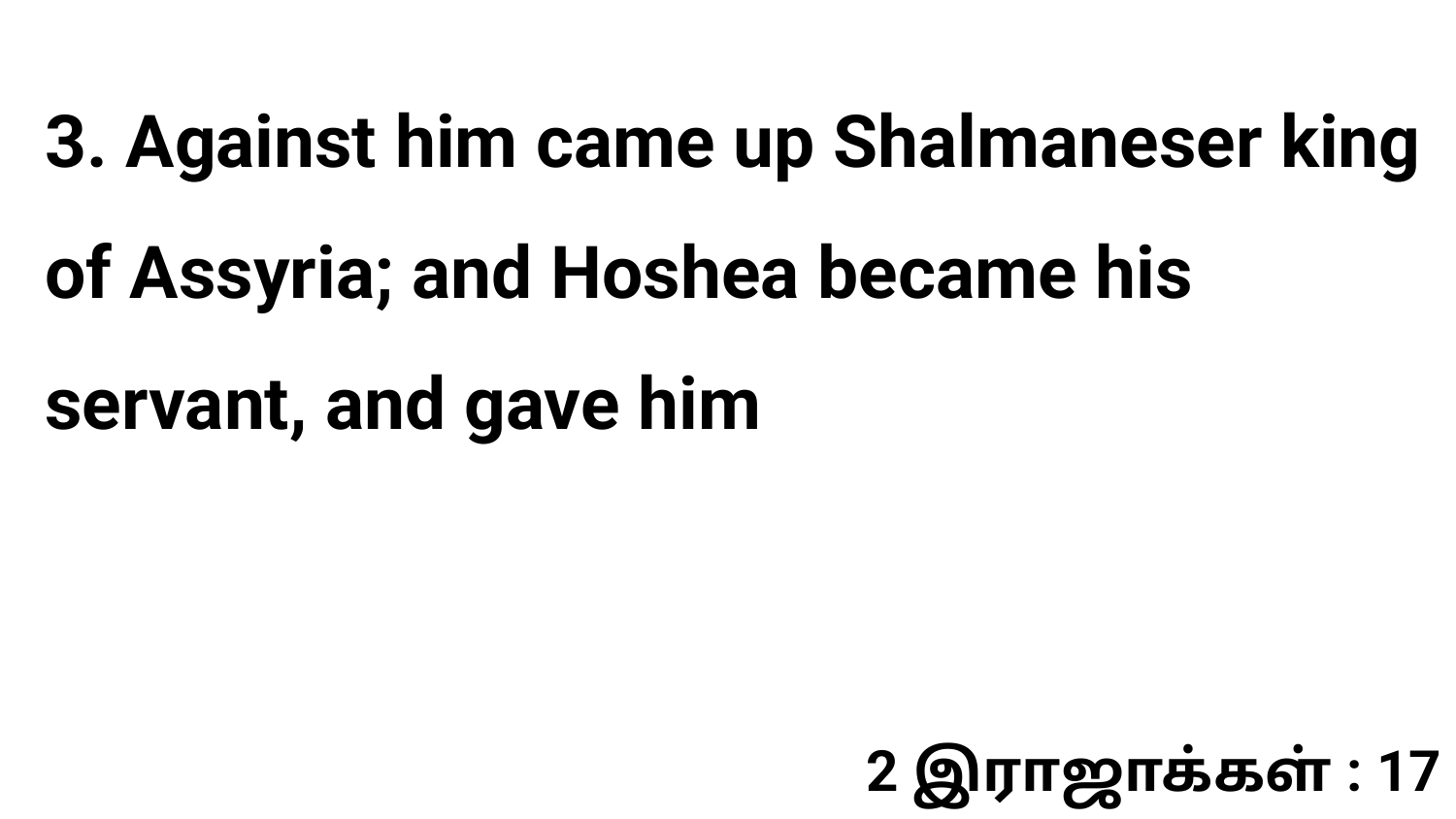

3. Against him came up Shalmaneser king of Assyria; and Hoshea became his servant, and gave him
2 இராஜாக்கள் : 17